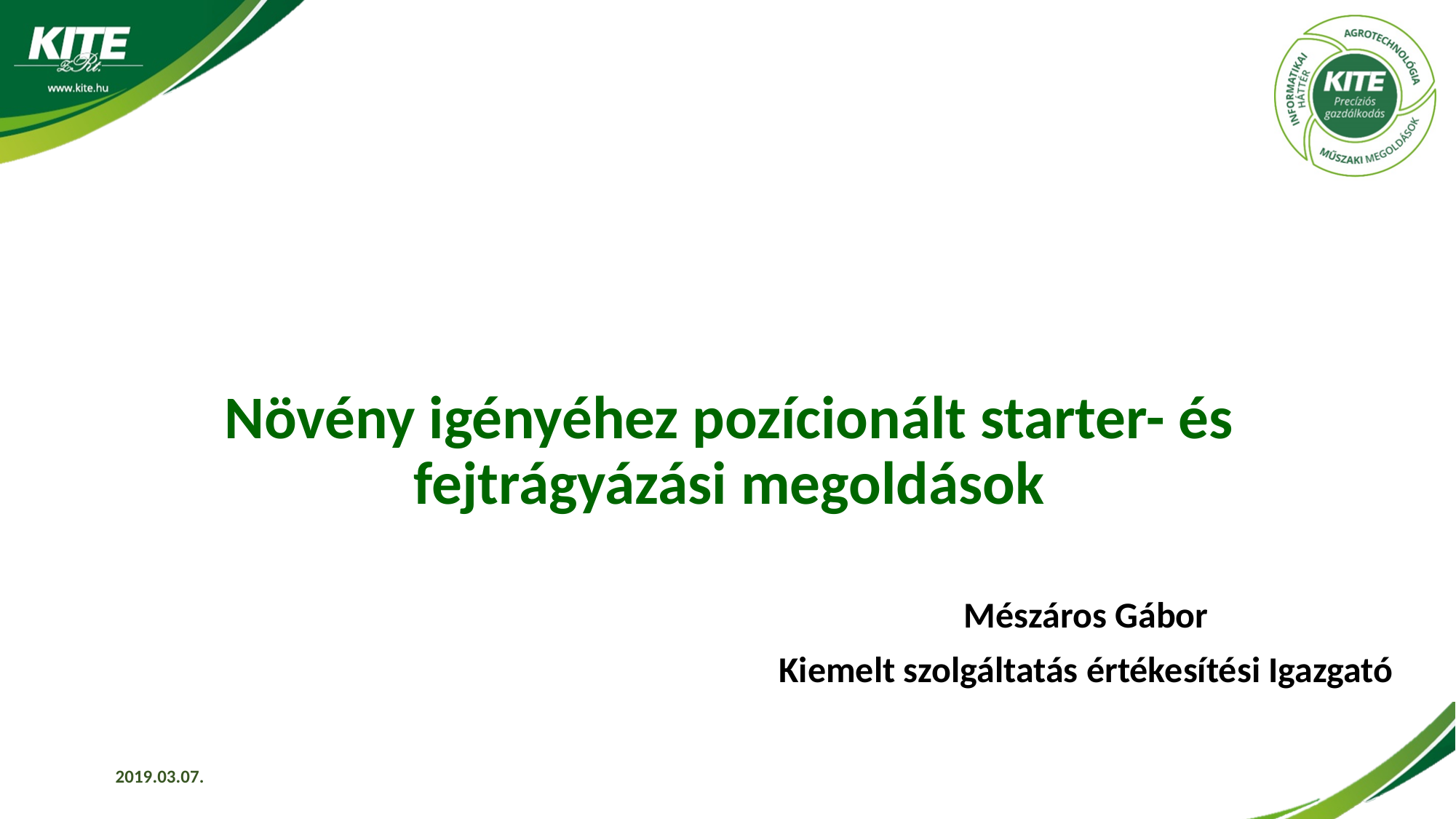

# Növény igényéhez pozícionált starter- és fejtrágyázási megoldások
Mészáros Gábor
Kiemelt szolgáltatás értékesítési Igazgató
2019.03.07.